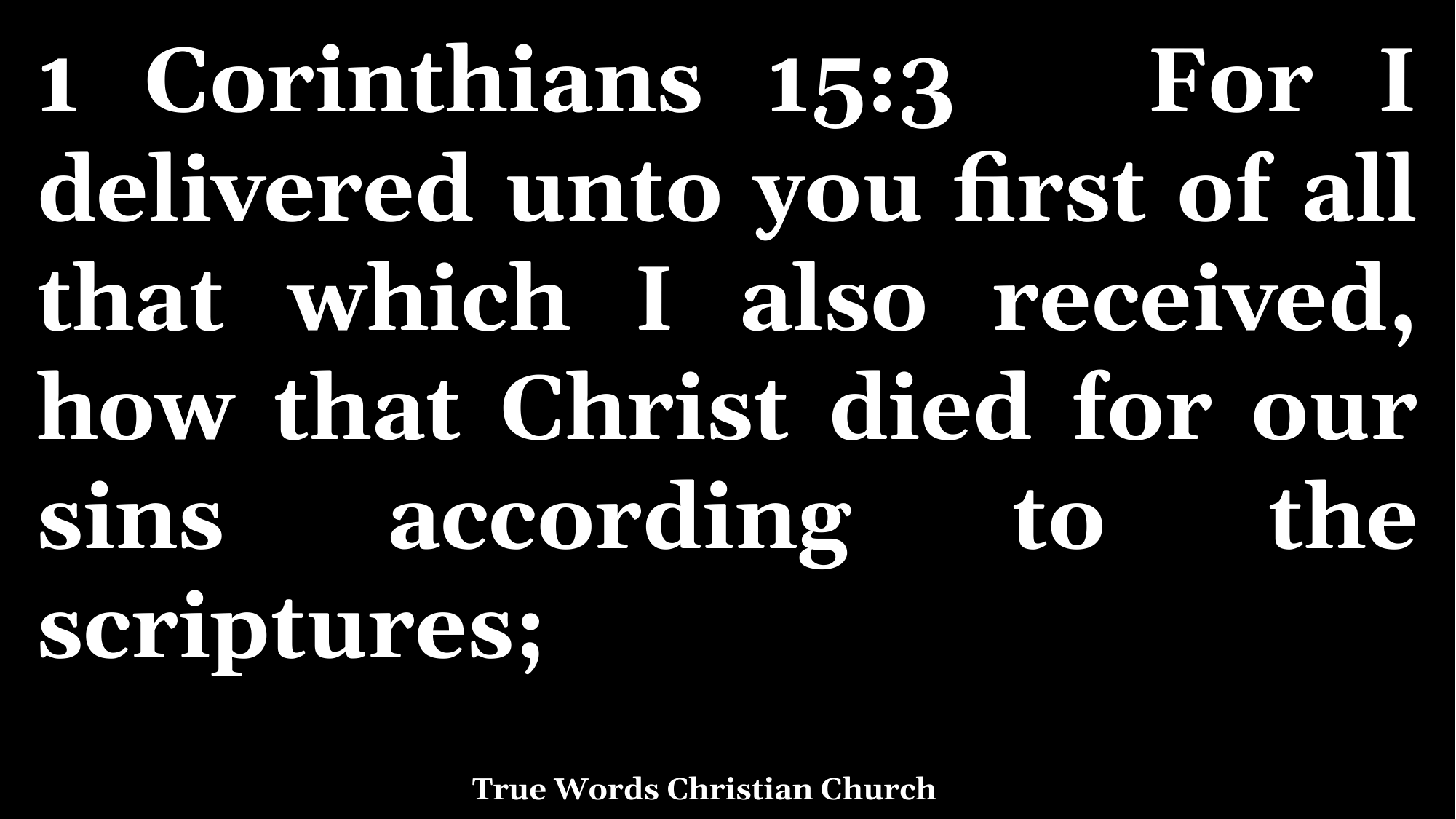

1 Corinthians 15:3   For I delivered unto you first of all that which I also received, how that Christ died for our sins according to the scriptures;
True Words Christian Church